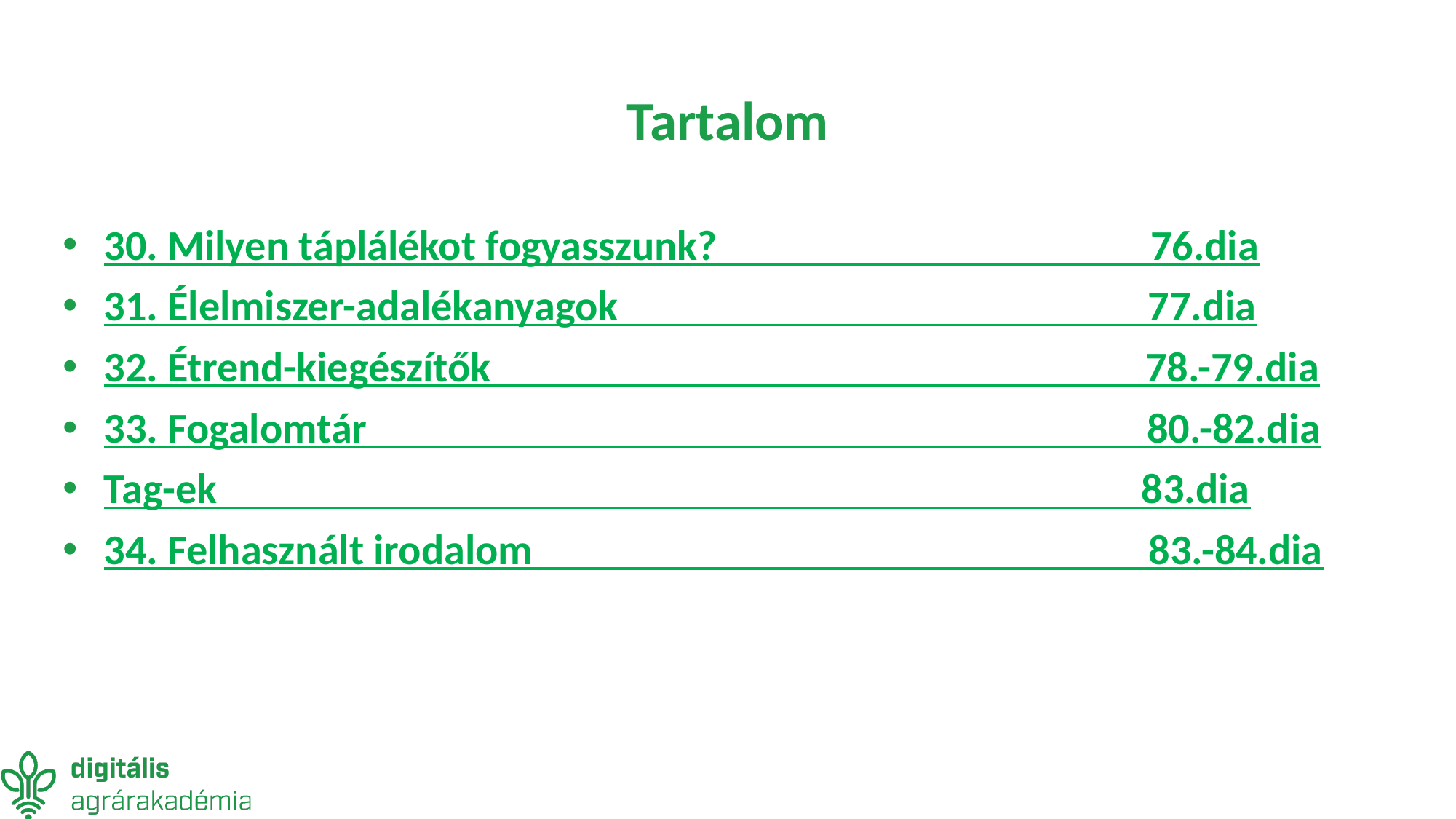

# Tartalom
30. Milyen táplálékot fogyasszunk?                                             76.dia
31. Élelmiszer-adalékanyagok                                                       77.dia
32. Étrend-kiegészítők                                                                    78.-79.dia
33. Fogalomtár                                                                                 80.-82.dia
Tag-ek                                                                                                83.dia
34. Felhasznált irodalom                                                                83.-84.dia